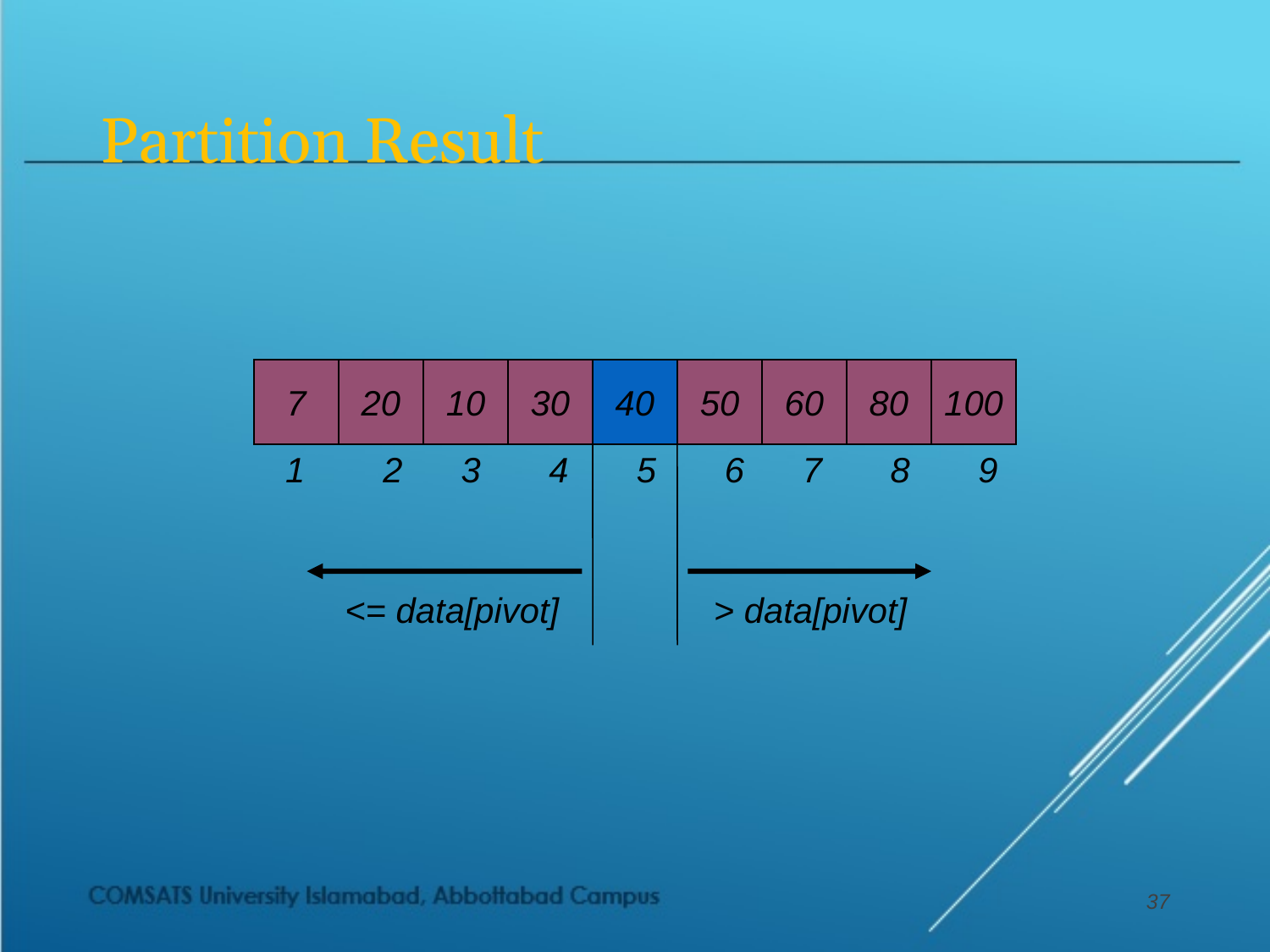

# Partition Result
7
20
10
30
40

50

60
80
100
1        2	     3       4       5       6      7       8       9

<= data[pivot]
> data[pivot]
37